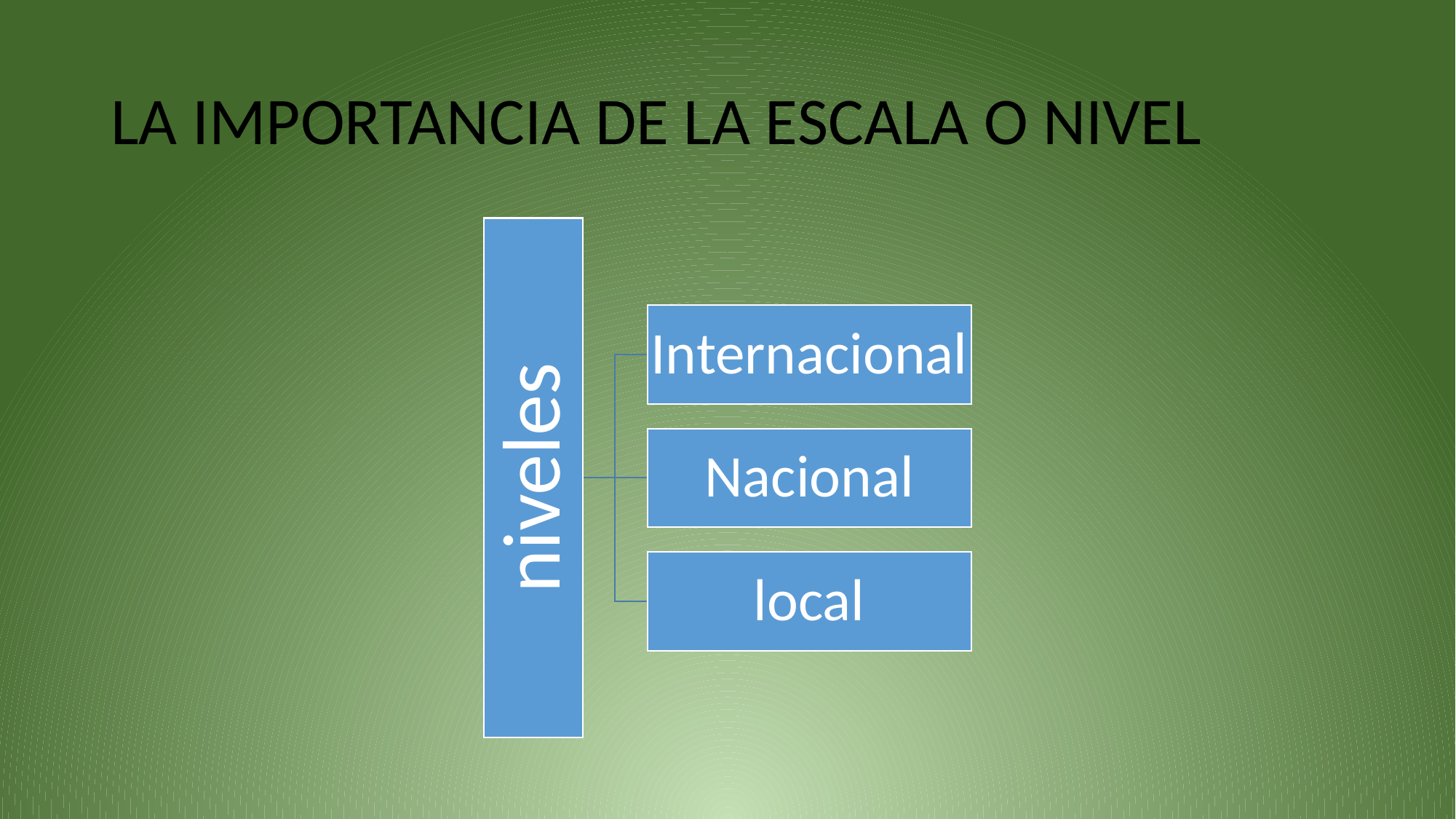

# LA IMPORTANCIA DE LA ESCALA O NIVEL

niveles
Internacional
Nacional
local